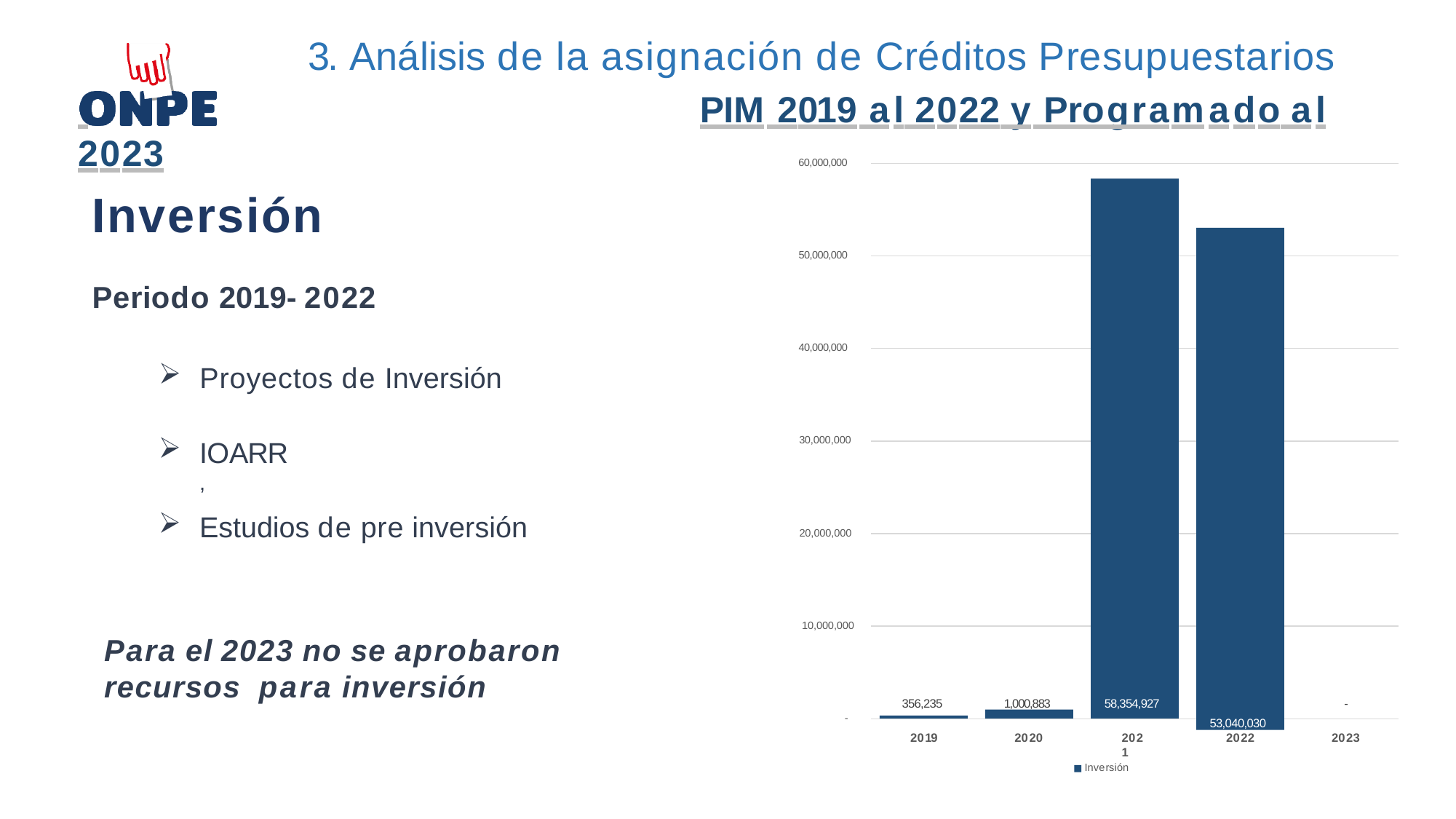

# 3. Análisis de la asignación de Créditos Presupuestarios
 	PIM 2019 al 2022 y Programado al 2023
60,000,000

Inversión
Periodo 2019-2022

53,040,030
50,000,000

40,000,000

Proyectos de Inversión
30,000,000
IOARR,

Estudios de pre inversión
20,000,000

10,000,000

Para el 2023 no se aprobaron recursos  para inversión
356,235
1,000,883
58,354,927
-
-
2019
2020
2021
2022
2023
Inversión